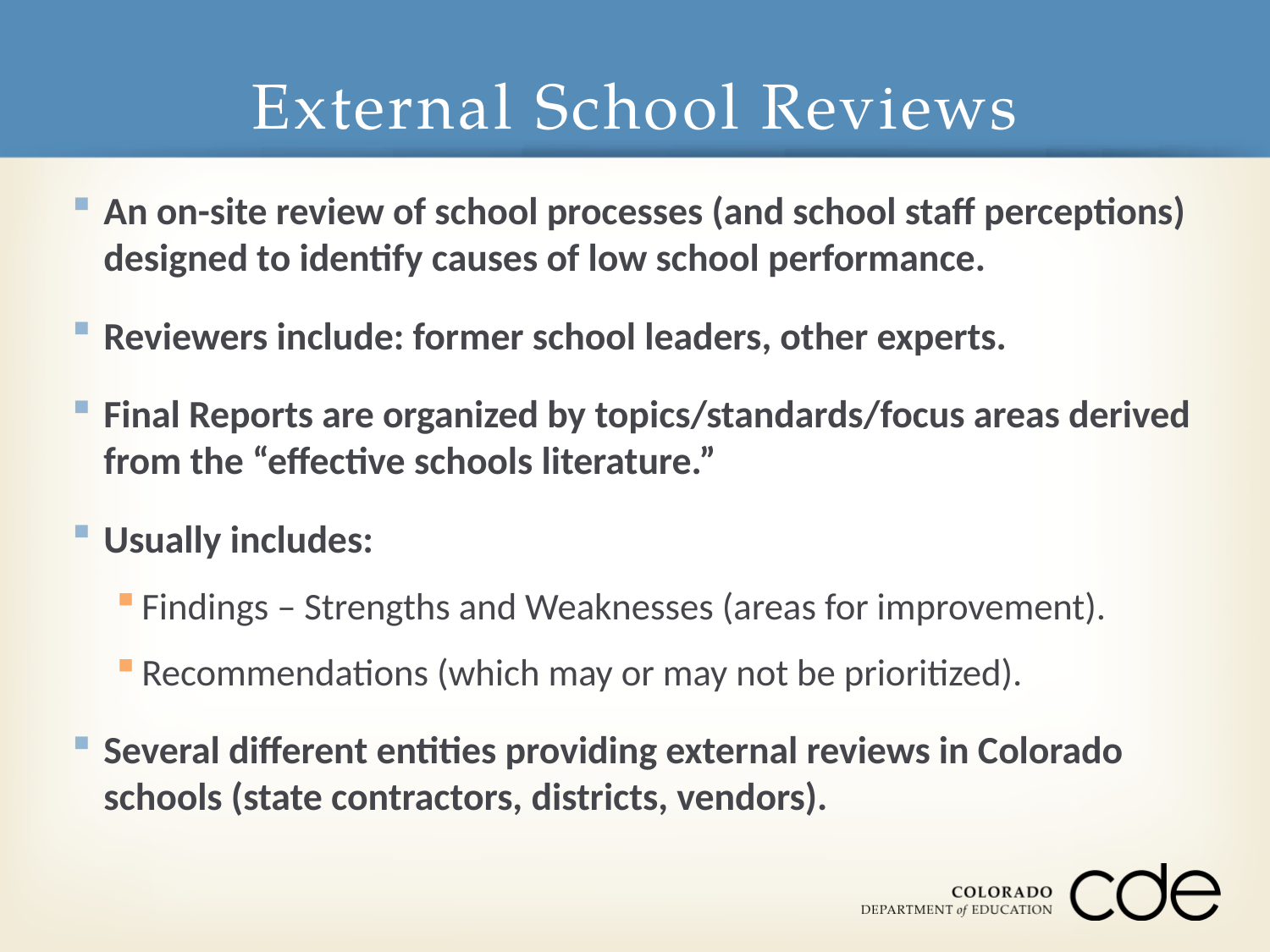

# External School Reviews
An on-site review of school processes (and school staff perceptions) designed to identify causes of low school performance.
Reviewers include: former school leaders, other experts.
Final Reports are organized by topics/standards/focus areas derived from the “effective schools literature.”
Usually includes:
Findings – Strengths and Weaknesses (areas for improvement).
Recommendations (which may or may not be prioritized).
Several different entities providing external reviews in Colorado schools (state contractors, districts, vendors).